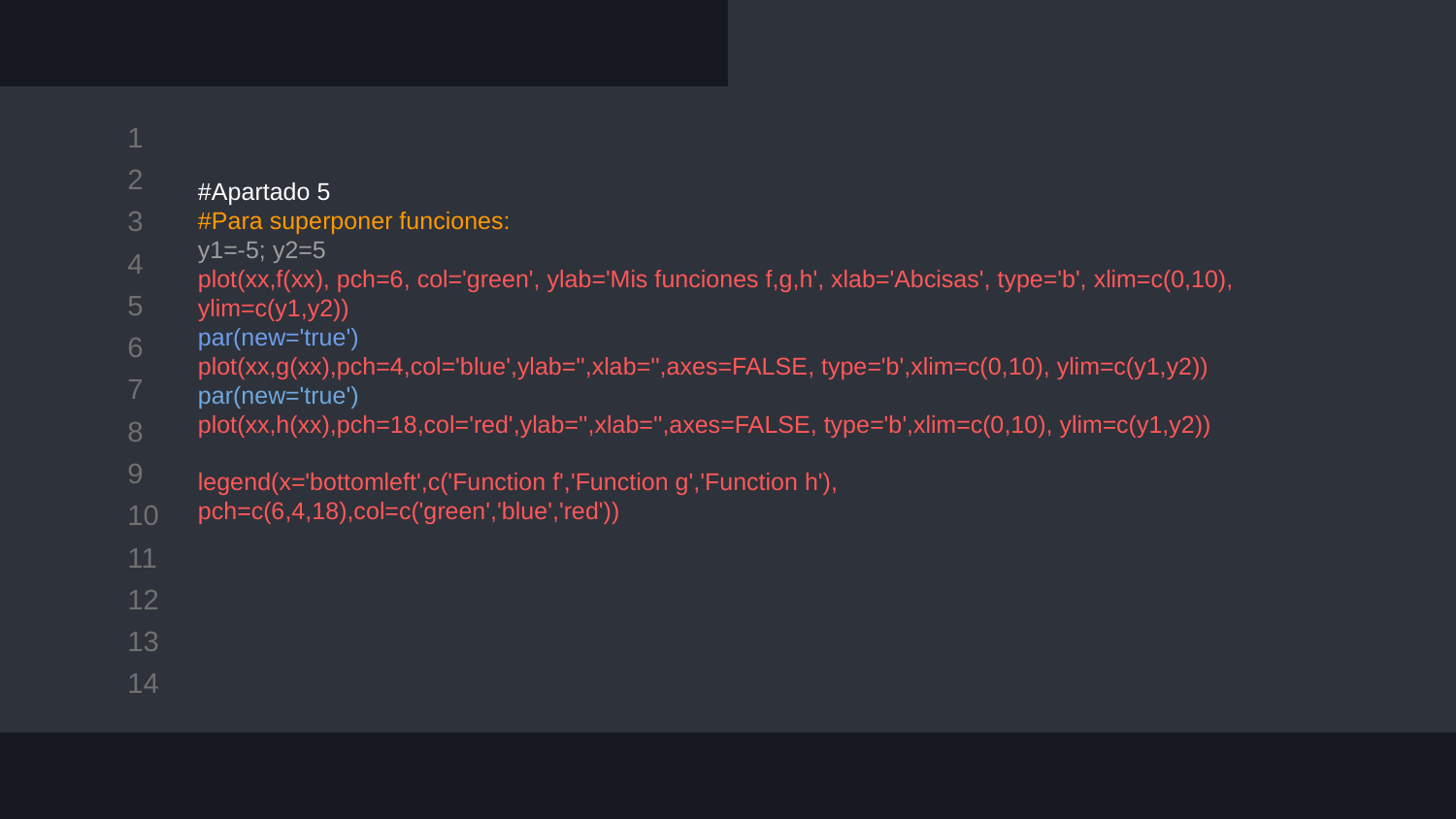

#Apartado 5
#Para superponer funciones:
y1=-5; y2=5
plot(xx,f(xx), pch=6, col='green', ylab='Mis funciones f,g,h', xlab='Abcisas', type='b', xlim=c(0,10), ylim=c(y1,y2))
par(new='true')
plot(xx,g(xx),pch=4,col='blue',ylab='',xlab='',axes=FALSE, type='b',xlim=c(0,10), ylim=c(y1,y2))
par(new='true')
plot(xx,h(xx),pch=18,col='red',ylab='',xlab='',axes=FALSE, type='b',xlim=c(0,10), ylim=c(y1,y2))

legend(x='bottomleft',c('Function f','Function g','Function h'),
pch=c(6,4,18),col=c('green','blue','red'))